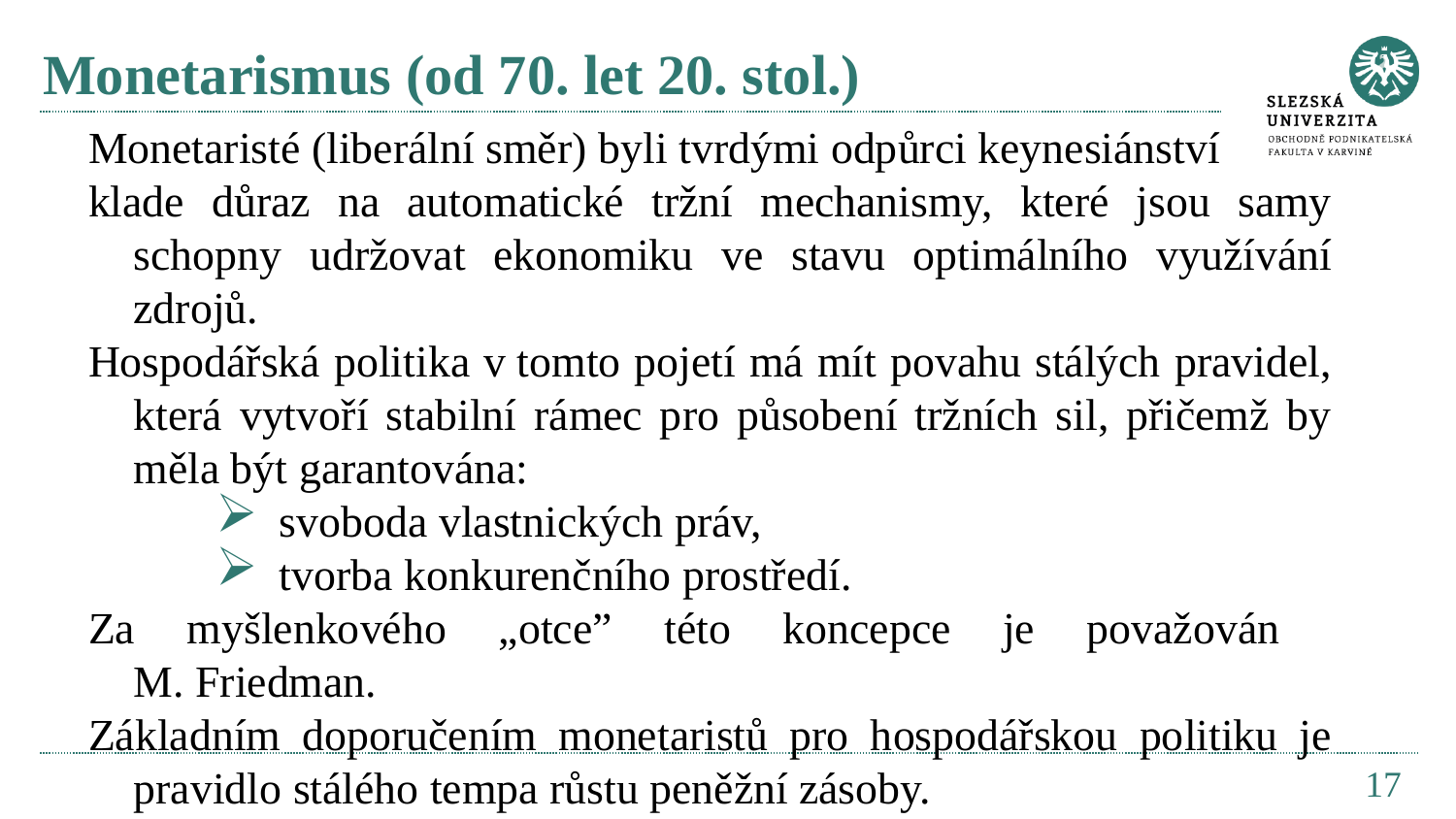

# Monetarismus (od 70. let 20. stol.)
Monetaristé (liberální směr) byli tvrdými odpůrci keynesiánství
klade důraz na automatické tržní mechanismy, které jsou samy schopny udržovat ekonomiku ve stavu optimálního využívání zdrojů.
Hospodářská politika v tomto pojetí má mít povahu stálých pravidel, která vytvoří stabilní rámec pro působení tržních sil, přičemž by měla být garantována:
svoboda vlastnických práv,
tvorba konkurenčního prostředí.
Za myšlenkového „otce” této koncepce je považován
M. Friedman.
Základním doporučením monetaristů pro hospodářskou politiku je pravidlo stálého tempa růstu peněžní zásoby.

17